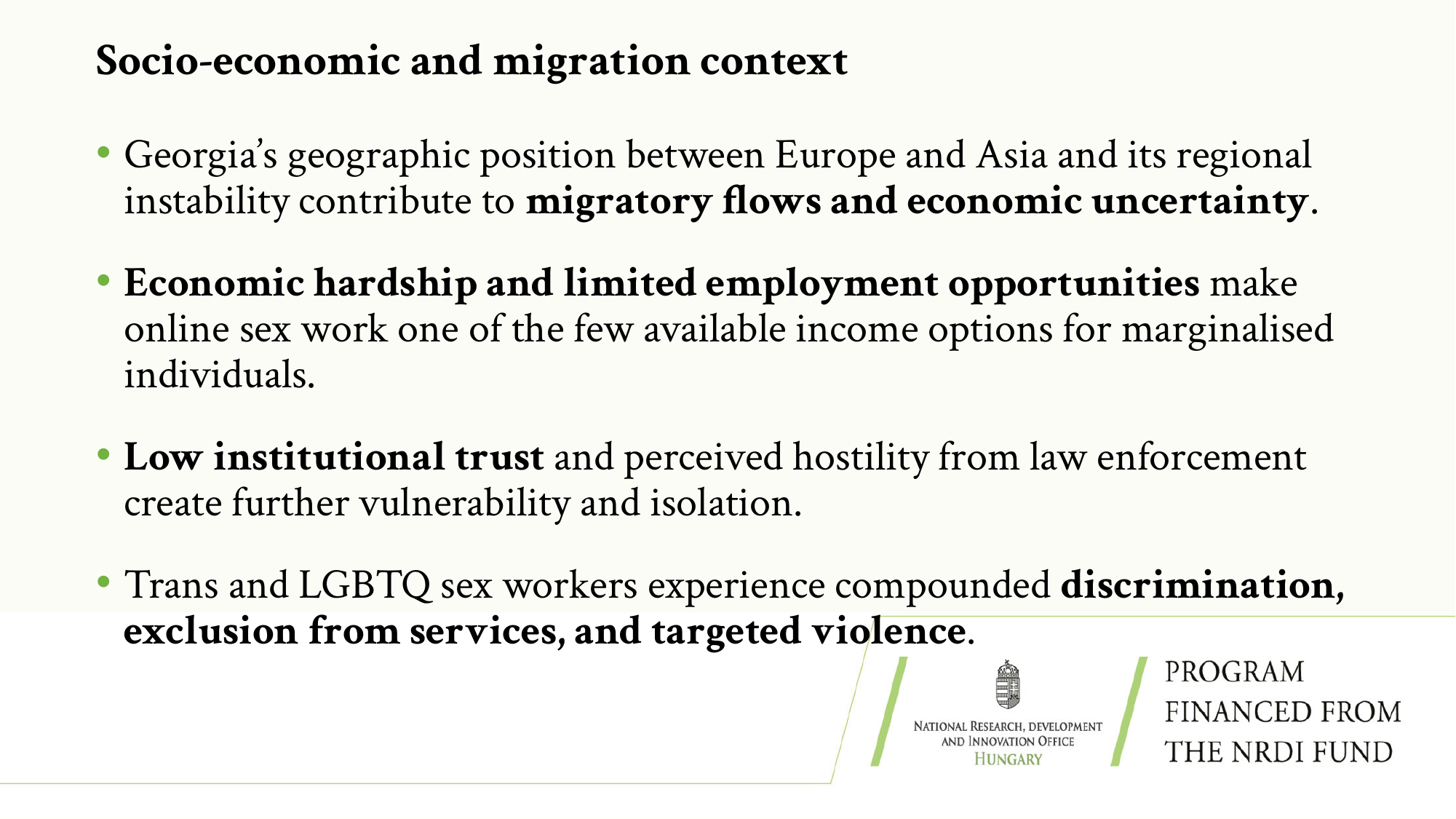

# Socio-economic and migration context
Georgia’s geographic position between Europe and Asia and its regional instability contribute to migratory flows and economic uncertainty.
Economic hardship and limited employment opportunities make online sex work one of the few available income options for marginalised individuals.
Low institutional trust and perceived hostility from law enforcement create further vulnerability and isolation.
Trans and LGBTQ sex workers experience compounded discrimination, exclusion from services, and targeted violence.